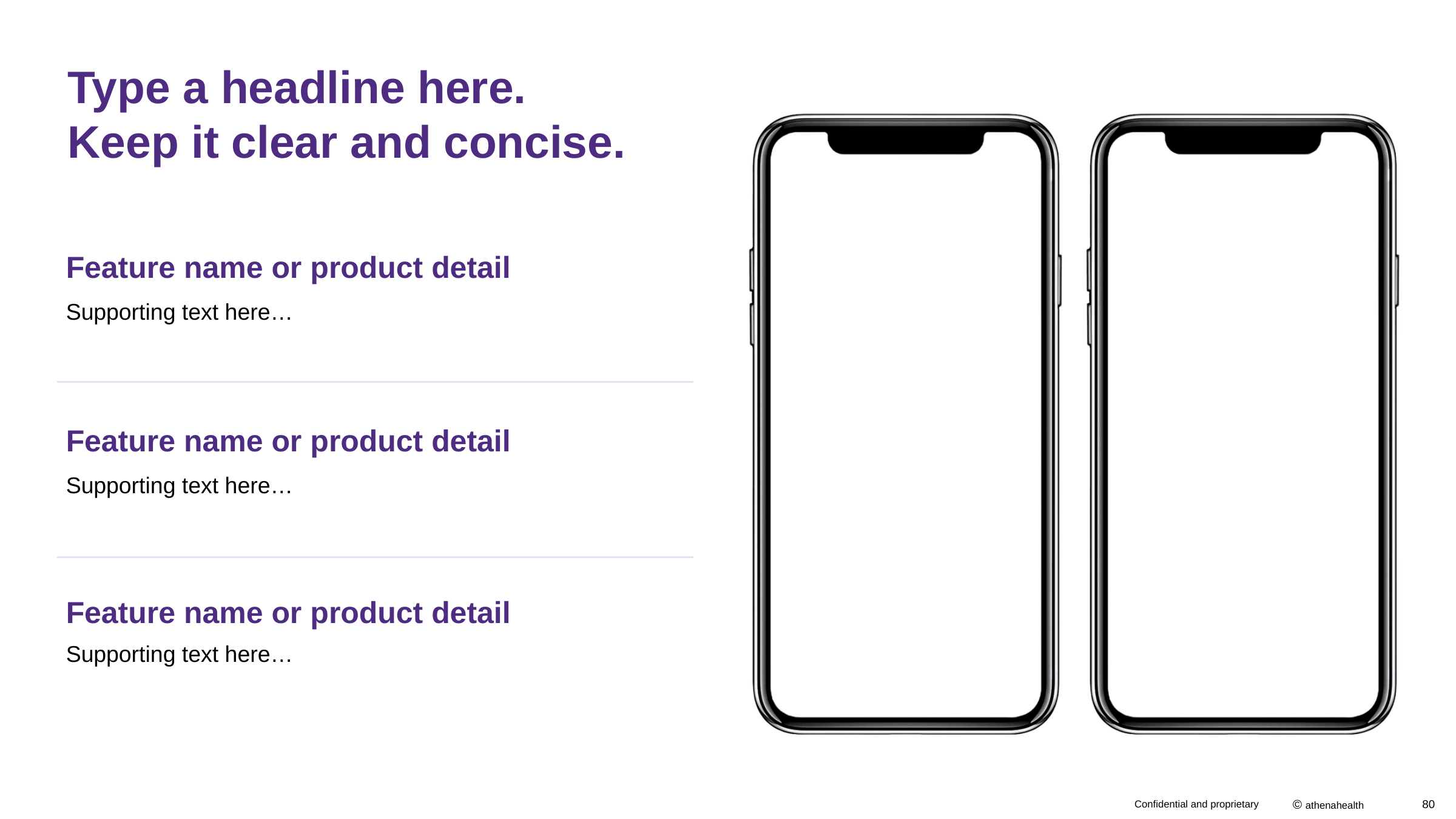

# Type a headline here. Keep it clear and concise.

Feature name or product detail
Supporting text here…
Feature name or product detail
Supporting text here…
Feature name or product detail
Supporting text here…